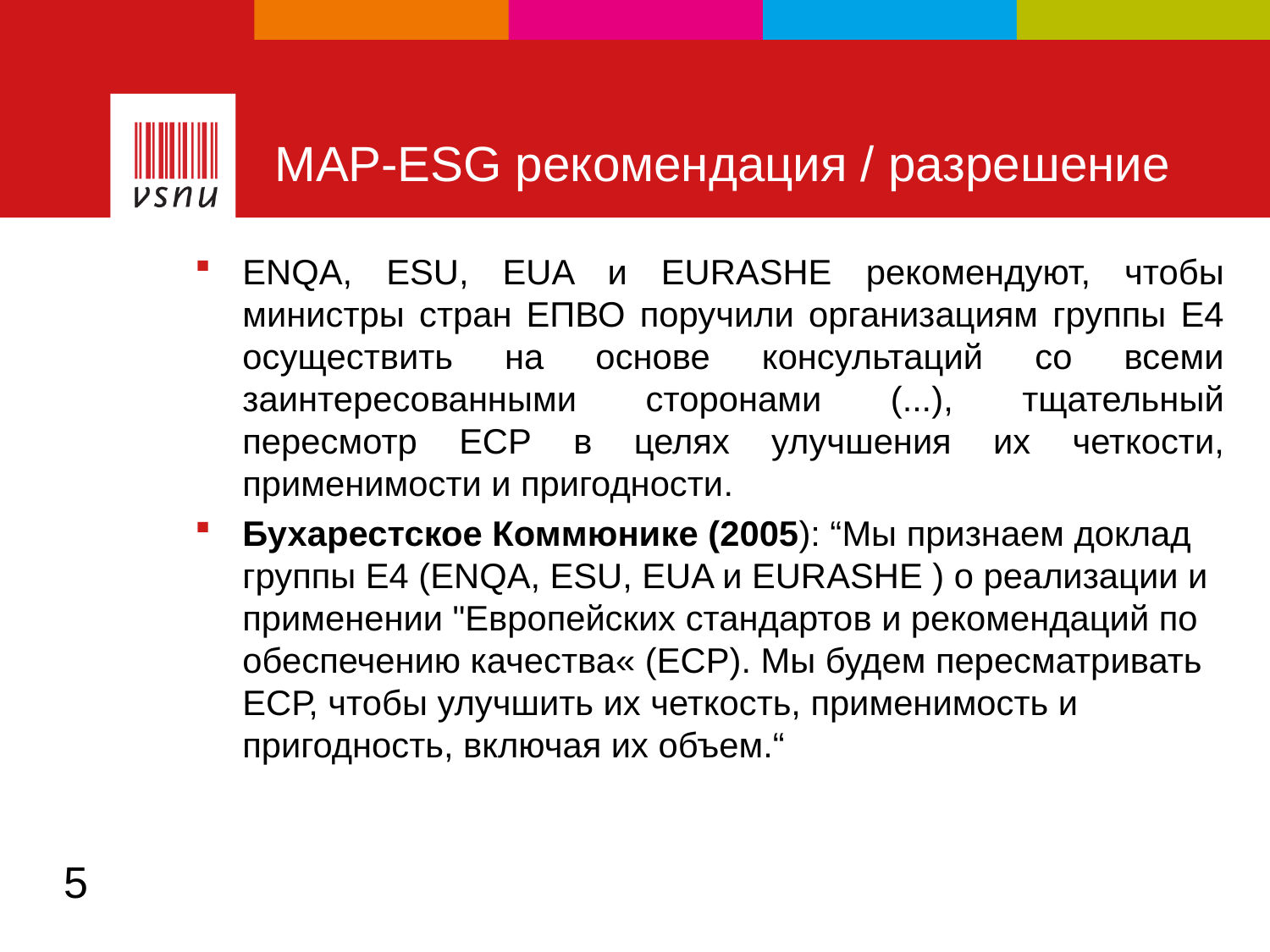

# MAP-ESG рекомендация / разрешение
ENQA, ESU, EUA и EURASHE рекомендуют, чтобы министры стран ЕПВО поручили организациям группы Е4 осуществить на основе консультаций со всеми заинтересованными сторонами (...), тщательный пересмотр EСР в целях улучшения их четкости, применимости и пригодности.
Бухарестское Коммюнике (2005): “Мы признаем доклад группы Е4 (ENQA, ESU, EUA и EURASHE ) о реализации и применении "Европейских стандартов и рекомендаций по обеспечению качества« (EСР). Мы будем пересматривать ЕСР, чтобы улучшить их четкость, применимость и пригодность, включая их объем.“
5